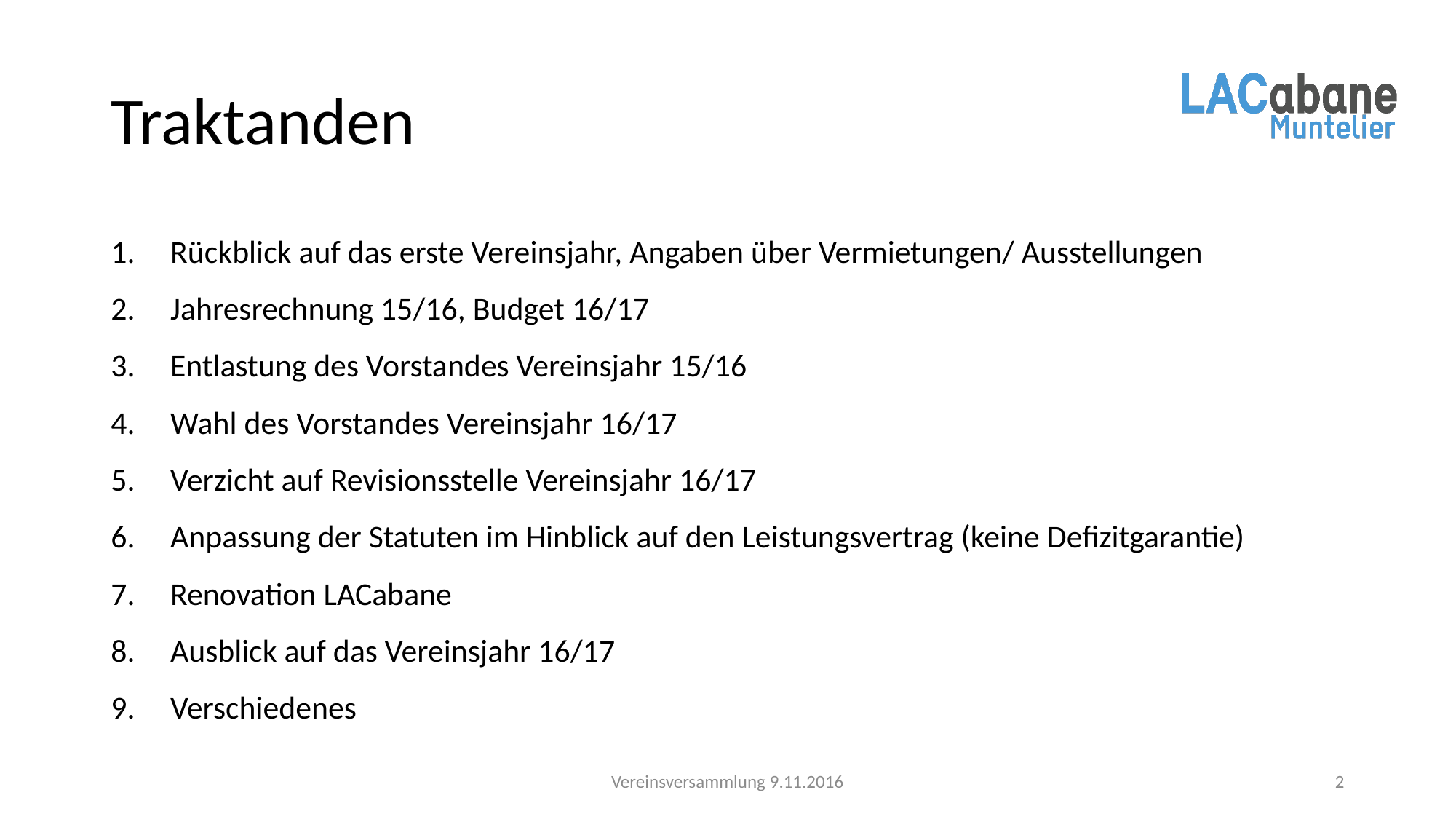

# Traktanden
Rückblick auf das erste Vereinsjahr, Angaben über Vermietungen/ Ausstellungen
Jahresrechnung 15/16, Budget 16/17
Entlastung des Vorstandes Vereinsjahr 15/16
Wahl des Vorstandes Vereinsjahr 16/17
Verzicht auf Revisionsstelle Vereinsjahr 16/17
Anpassung der Statuten im Hinblick auf den Leistungsvertrag (keine Defizitgarantie)
Renovation LACabane
Ausblick auf das Vereinsjahr 16/17
Verschiedenes
Vereinsversammlung 9.11.2016
2